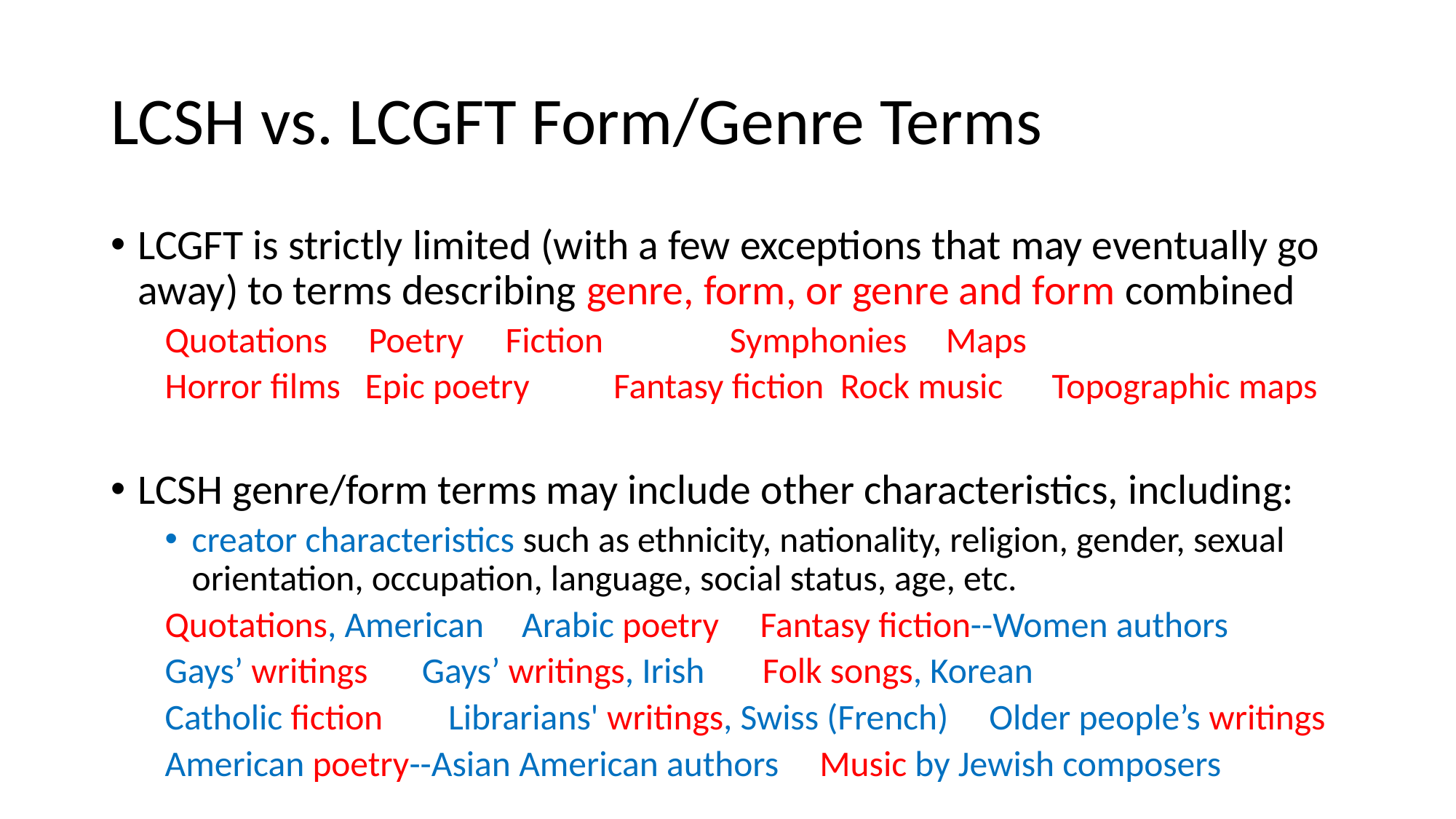

# LCSH vs. LCGFT Form/Genre Terms
LCGFT is strictly limited (with a few exceptions that may eventually go away) to terms describing genre, form, or genre and form combined
Quotations     Poetry	  Fiction	   Symphonies	   Maps
Horror films   Epic poetry	  Fantasy fiction  Rock music      Topographic maps

LCSH genre/form terms may include other characteristics, including:
creator characteristics such as ethnicity, nationality, religion, gender, sexual orientation, occupation, language, social status, age, etc.
	Quotations, American	    Arabic poetry     Fantasy fiction--Women authors
	Gays’ writings	     Gays’ writings, Irish	       Folk songs, Korean
	Catholic fiction        Librarians' writings, Swiss (French)     Older people’s writings
	American poetry--Asian American authors     Music by Jewish composers